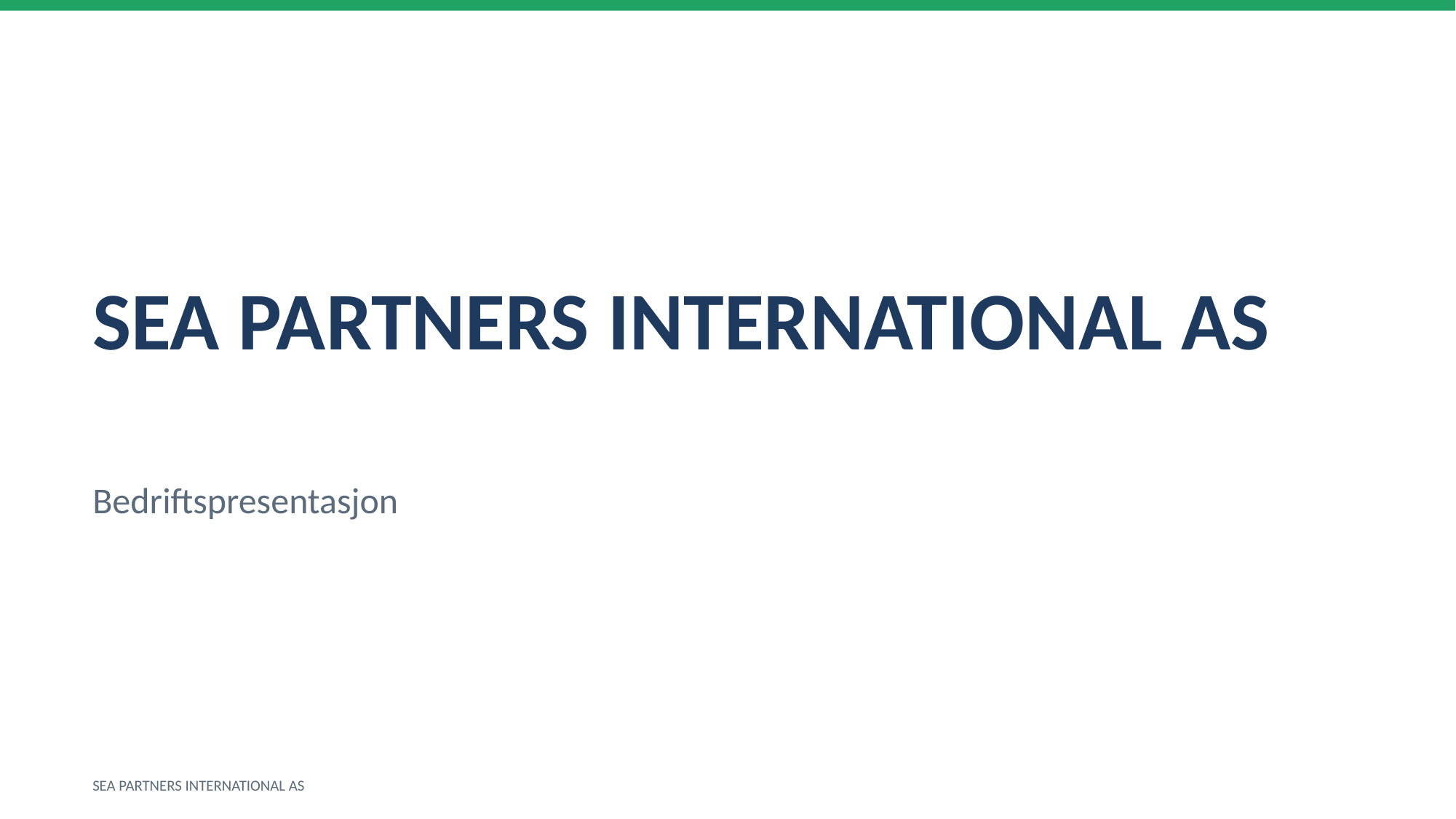

SEA PARTNERS INTERNATIONAL AS
Bedriftspresentasjon
SEA PARTNERS INTERNATIONAL AS